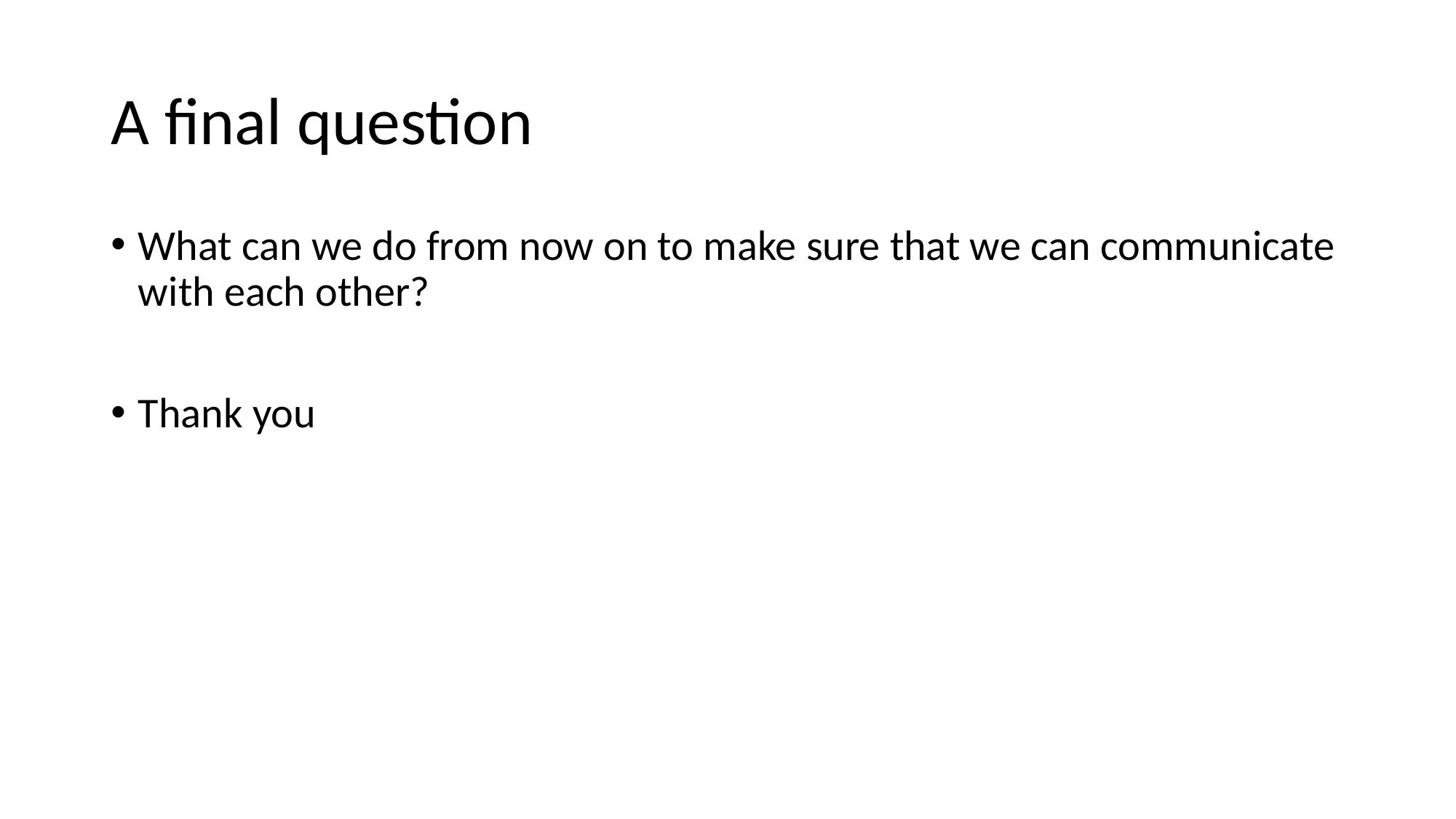

# A final question
What can we do from now on to make sure that we can communicate with each other?

Thank you